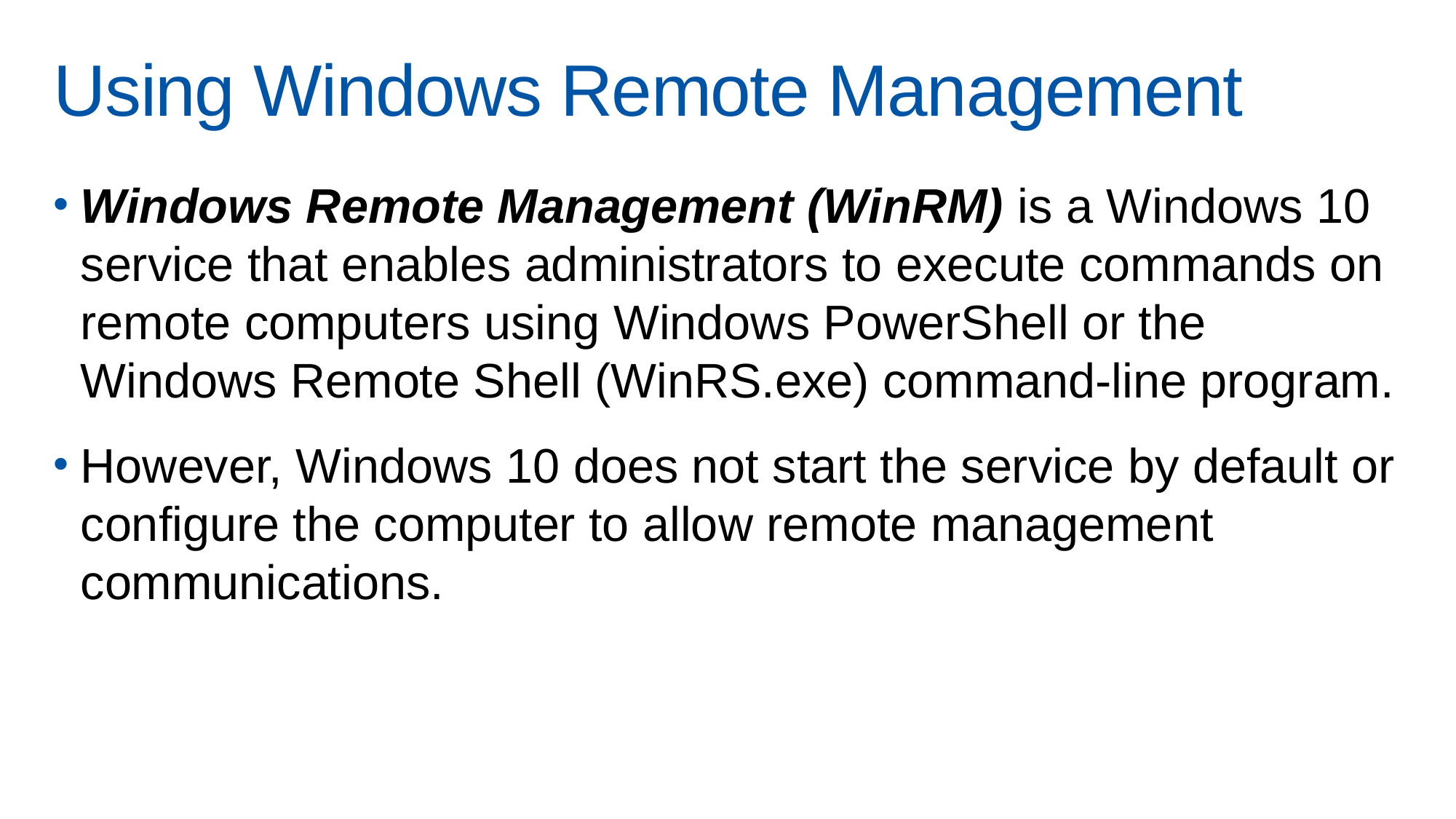

# Using Windows Remote Management
Windows Remote Management (WinRM) is a Windows 10 service that enables administrators to execute commands on remote computers using Windows PowerShell or the Windows Remote Shell (WinRS.exe) command-line program.
However, Windows 10 does not start the service by default or configure the computer to allow remote management communications.